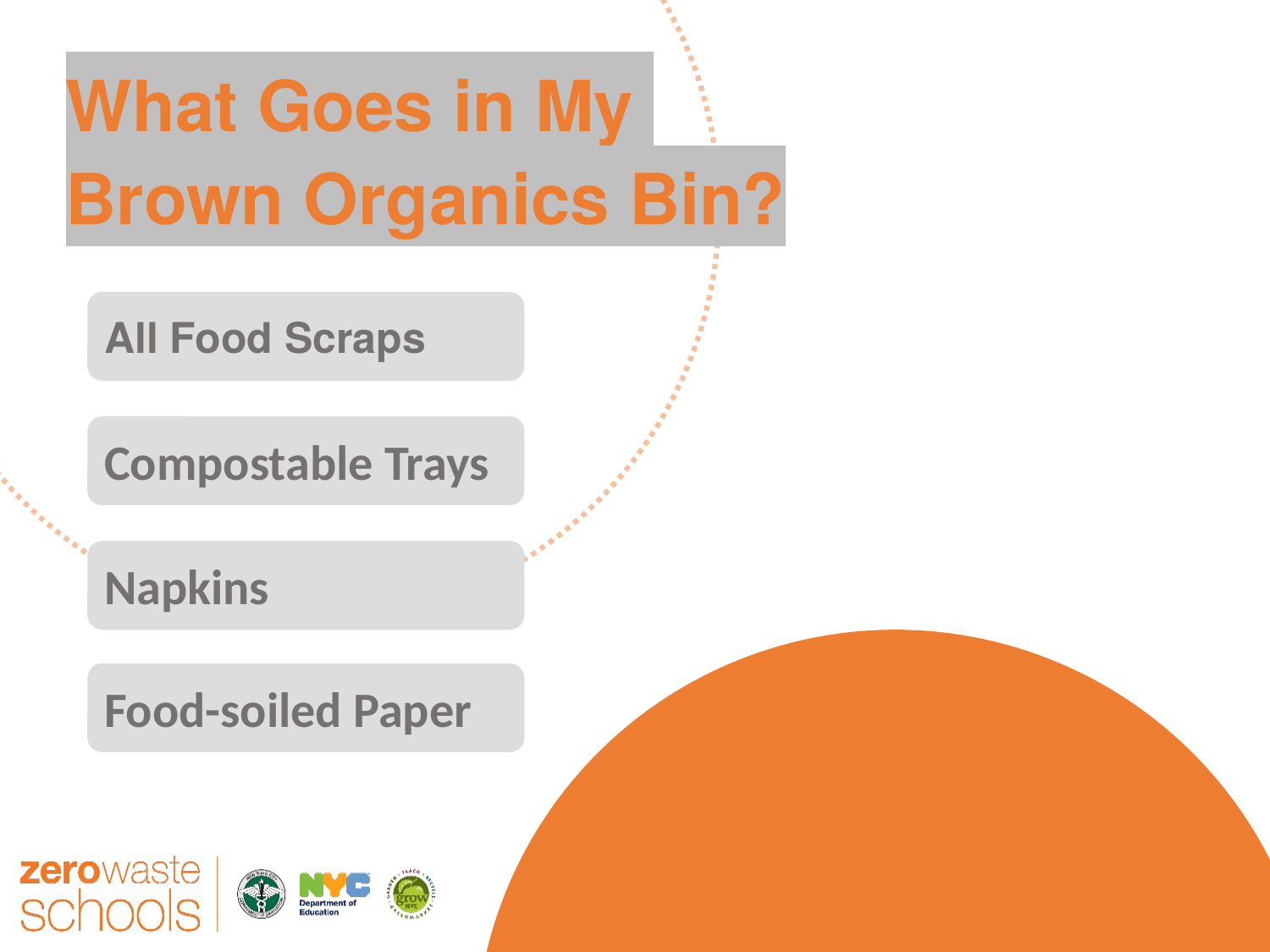

What Goes in My
Brown Organics Bin?
All Food Scraps
Compostable Trays
Napkins

Food-soiled Paper